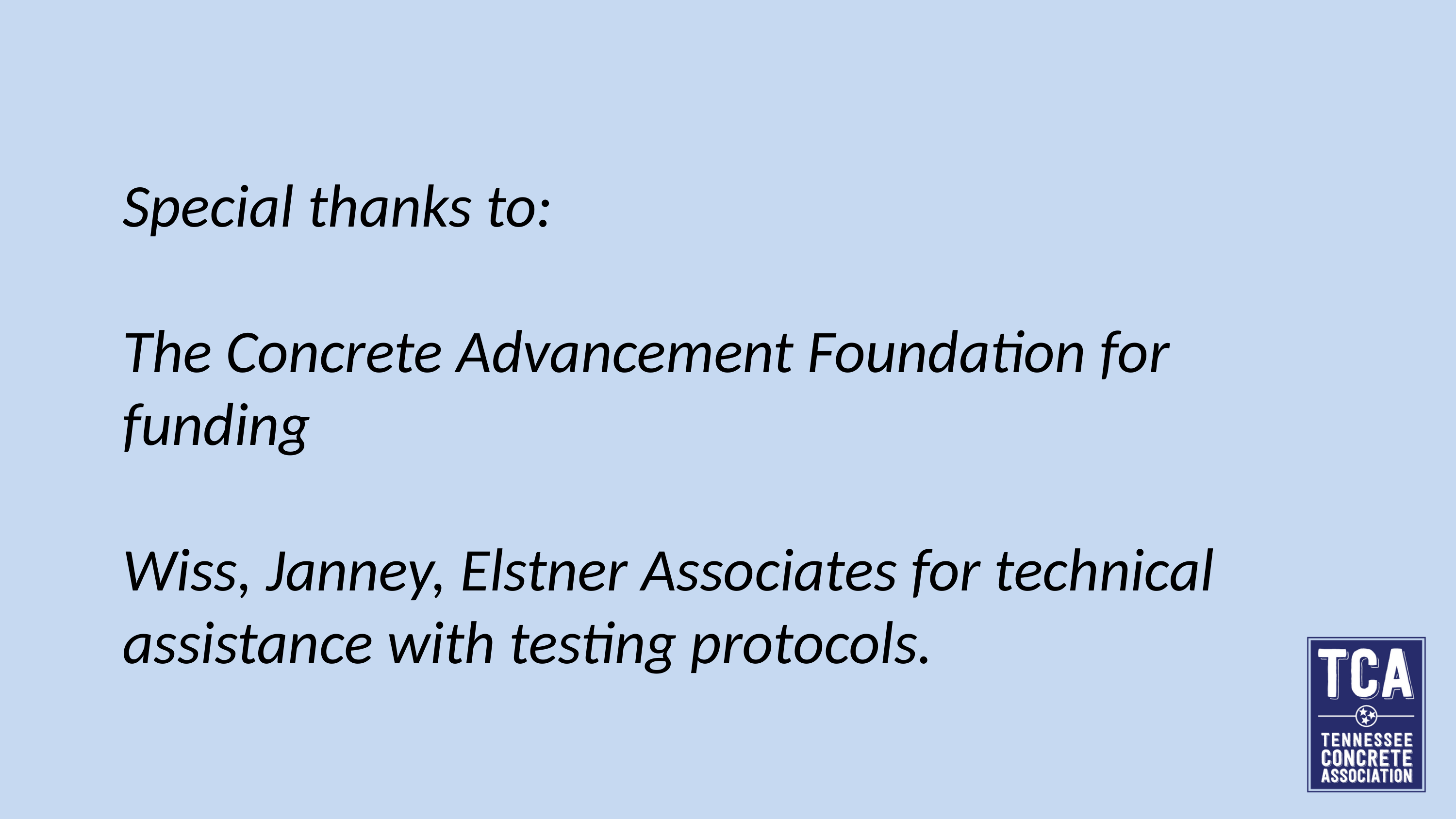

Special thanks to:

The Concrete Advancement Foundation for funding

Wiss, Janney, Elstner Associates for technical assistance with testing protocols.